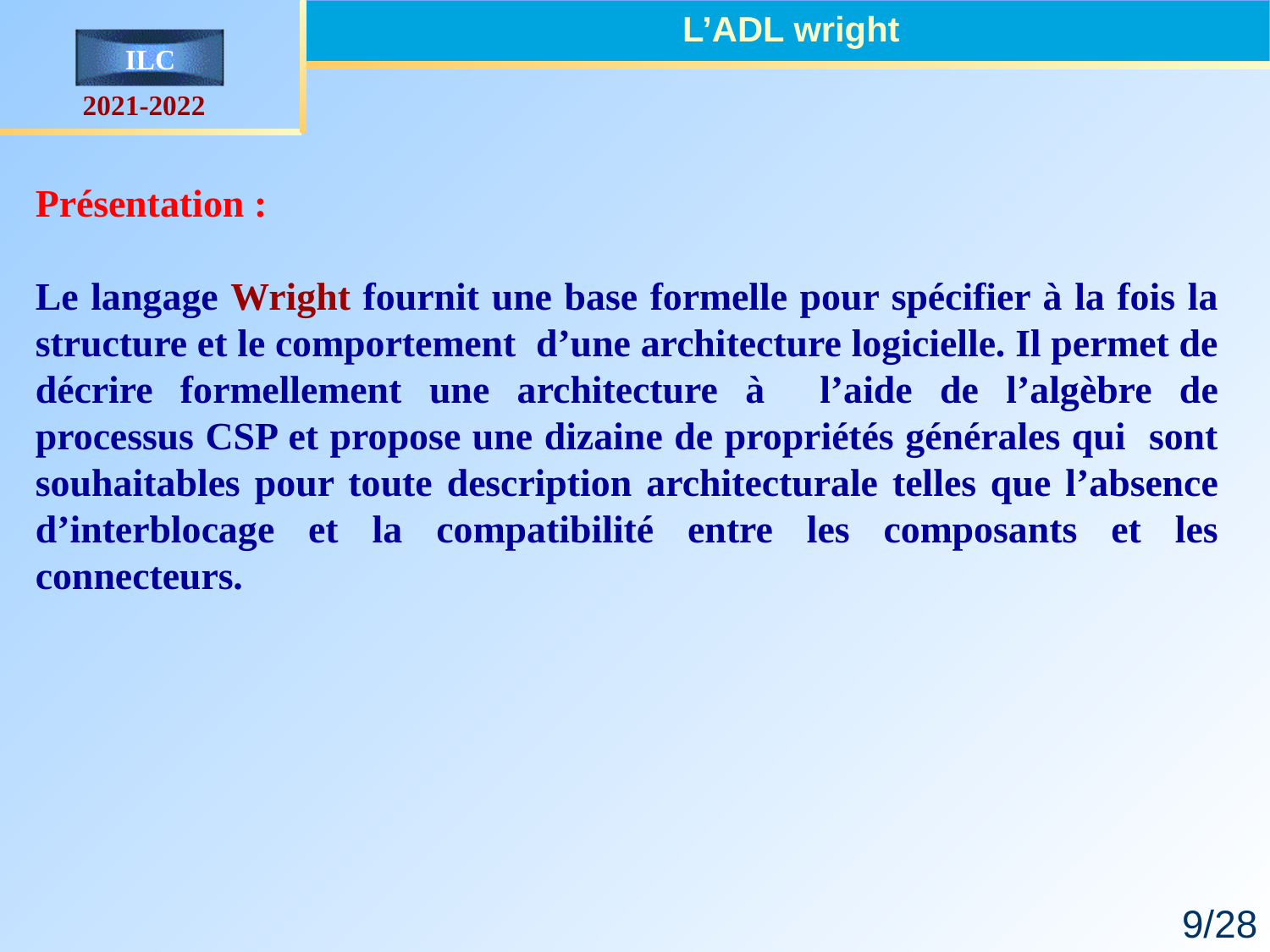

L’ADL wright
Présentation :

Le langage Wright fournit une base formelle pour spécifier à la fois la structure et le comportement  d’une architecture logicielle. Il permet de décrire formellement une architecture à  l’aide de l’algèbre de processus CSP et propose une dizaine de propriétés générales qui  sont souhaitables pour toute description architecturale telles que l’absence d’interblocage et la compatibilité entre les composants et les connecteurs.